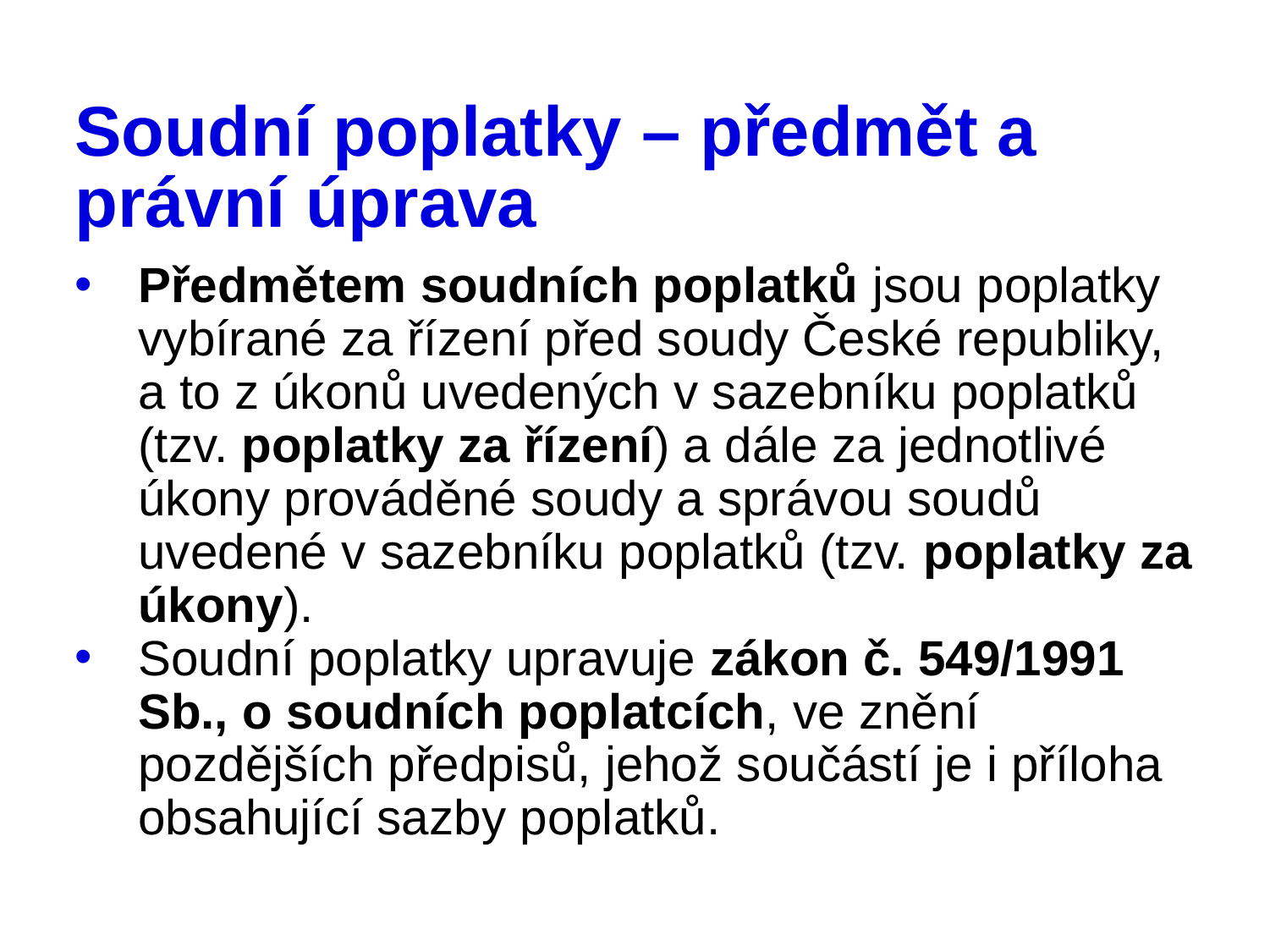

# Soudní poplatky – předmět a právní úprava
Předmětem soudních poplatků jsou poplatky vybírané za řízení před soudy České republiky, a to z úkonů uvedených v sazebníku poplatků (tzv. poplatky za řízení) a dále za jednotlivé úkony prováděné soudy a správou soudů uvedené v sazebníku poplatků (tzv. poplatky za úkony).
Soudní poplatky upravuje zákon č. 549/1991 Sb., o soudních poplatcích, ve znění pozdějších předpisů, jehož součástí je i příloha obsahující sazby poplatků.